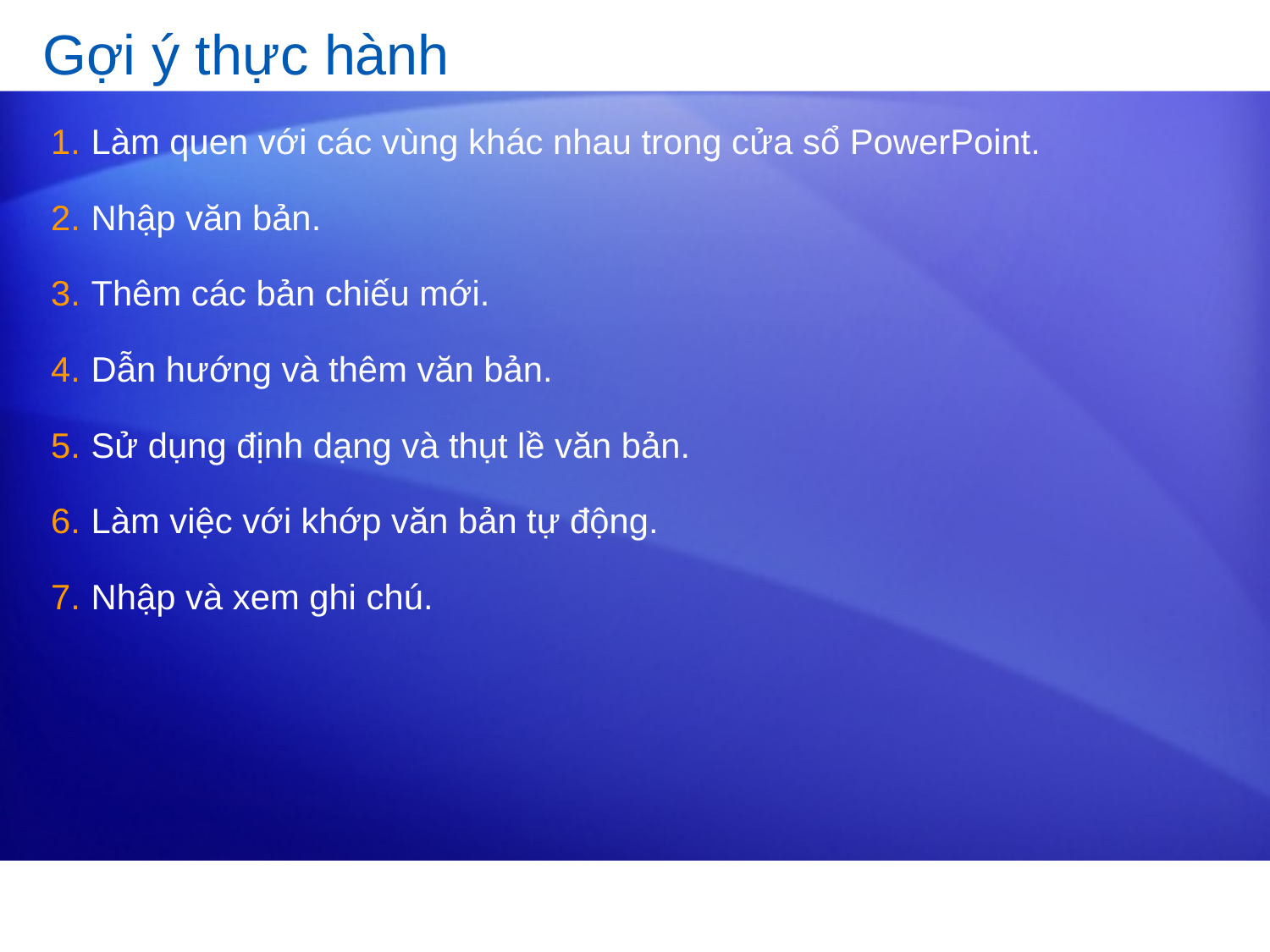

# Gợi ý thực hành
Làm quen với các vùng khác nhau trong cửa sổ PowerPoint.
Nhập văn bản.
Thêm các bản chiếu mới.
Dẫn hướng và thêm văn bản.
Sử dụng định dạng và thụt lề văn bản.
Làm việc với khớp văn bản tự động.
Nhập và xem ghi chú.